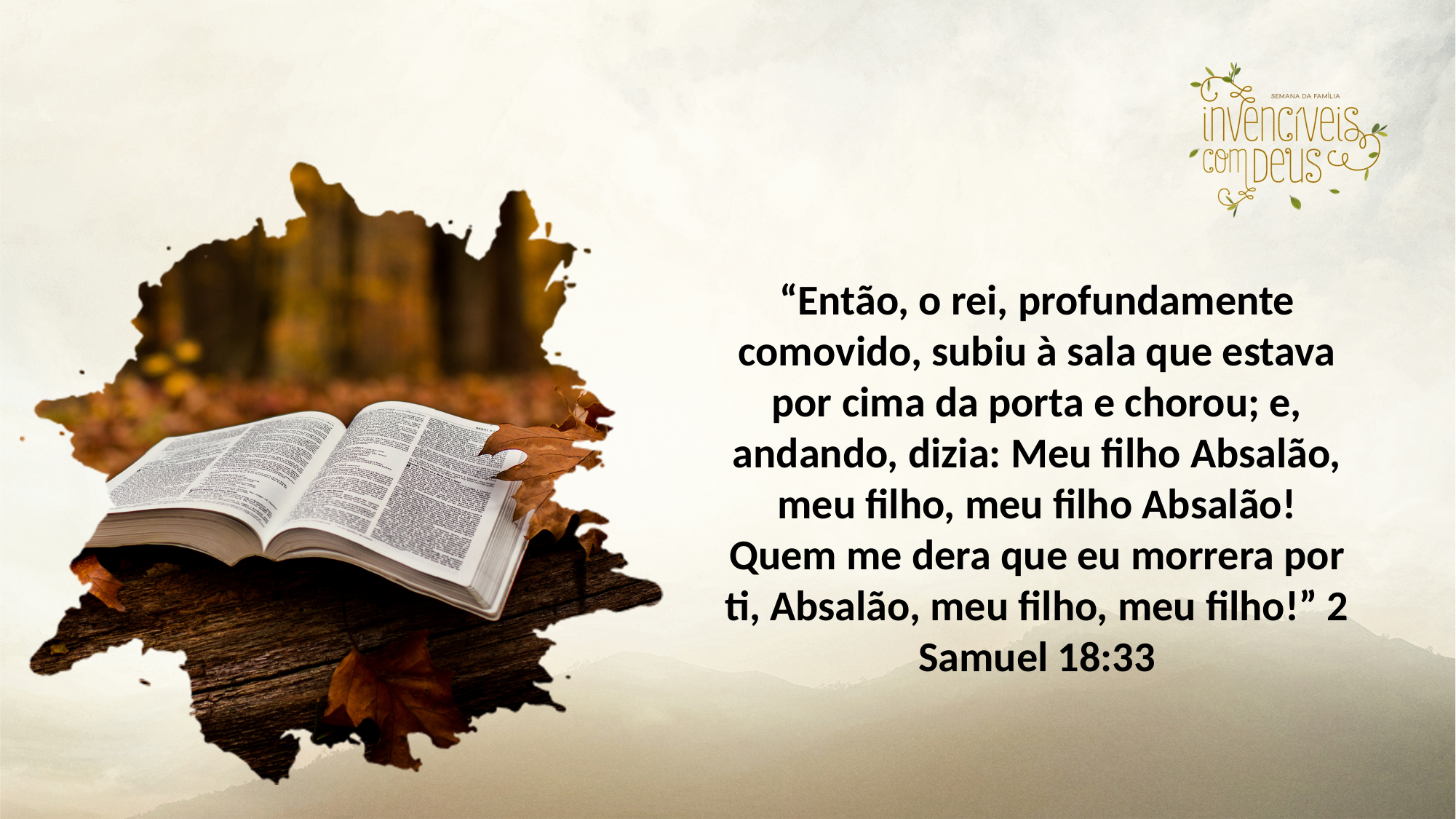

“Então, o rei, profundamente comovido, subiu à sala que estava por cima da porta e chorou; e, andando, dizia: Meu filho Absalão, meu filho, meu filho Absalão! Quem me dera que eu morrera por ti, Absalão, meu filho, meu filho!” 2 Samuel 18:33